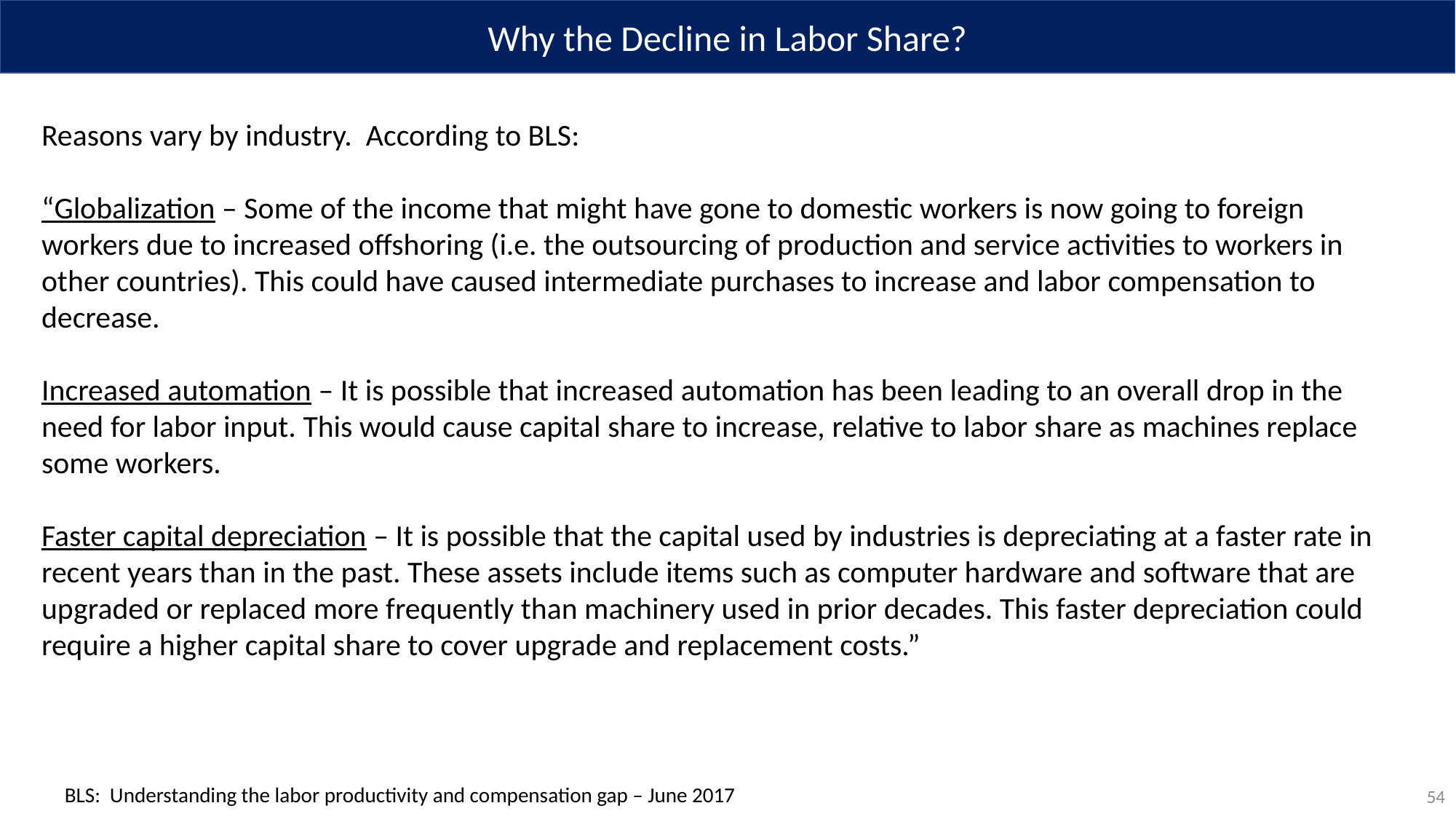

Why the Decline in Labor Share?
Reasons vary by industry.  According to BLS:

“Globalization – Some of the income that might have gone to domestic workers is now going to foreign workers due to increased offshoring (i.e. the outsourcing of production and service activities to workers in other countries). This could have caused intermediate purchases to increase and labor compensation to decrease.

Increased automation – It is possible that increased automation has been leading to an overall drop in the need for labor input. This would cause capital share to increase, relative to labor share as machines replace some workers.

Faster capital depreciation – It is possible that the capital used by industries is depreciating at a faster rate in recent years than in the past. These assets include items such as computer hardware and software that are upgraded or replaced more frequently than machinery used in prior decades. This faster depreciation could require a higher capital share to cover upgrade and replacement costs.”

54
BLS:  Understanding the labor productivity and compensation gap – June 2017